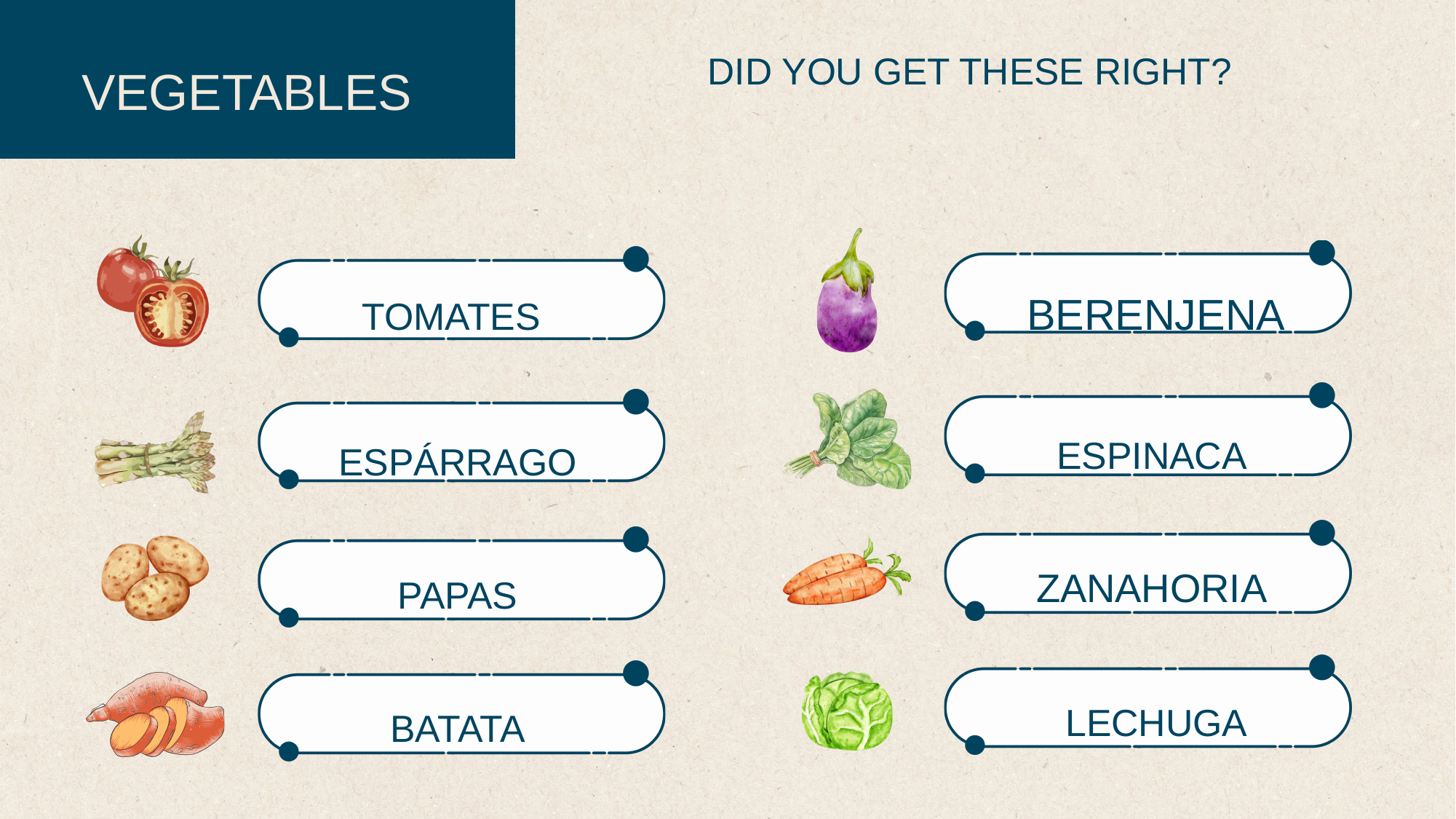

DID YOU GET THESE RIGHT?
VEGETABLES

BERENJENA
TOMATES

ESPINACA
ESPÁRRAGO

ZANAHORIA
PAPAS

LECHUGA
BATATA